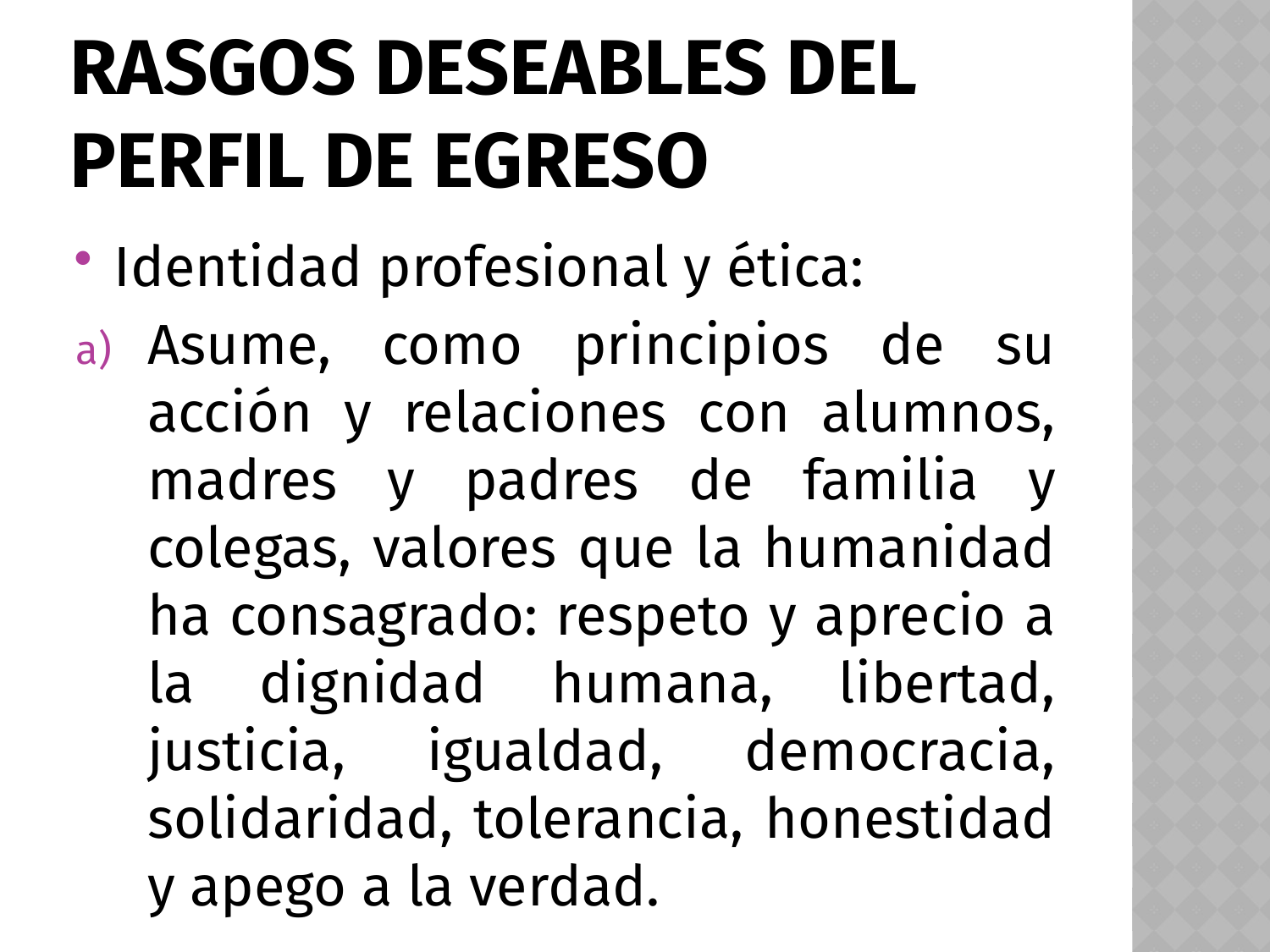

# RASGOS DESEABLES DEL PERFIL DE EGRESO
Identidad profesional y ética:
Asume, como principios de su acción y relaciones con alumnos, madres y padres de familia y colegas, valores que la humanidad ha consagrado: respeto y aprecio a la dignidad humana, libertad, justicia, igualdad, democracia, solidaridad, tolerancia, honestidad y apego a la verdad.